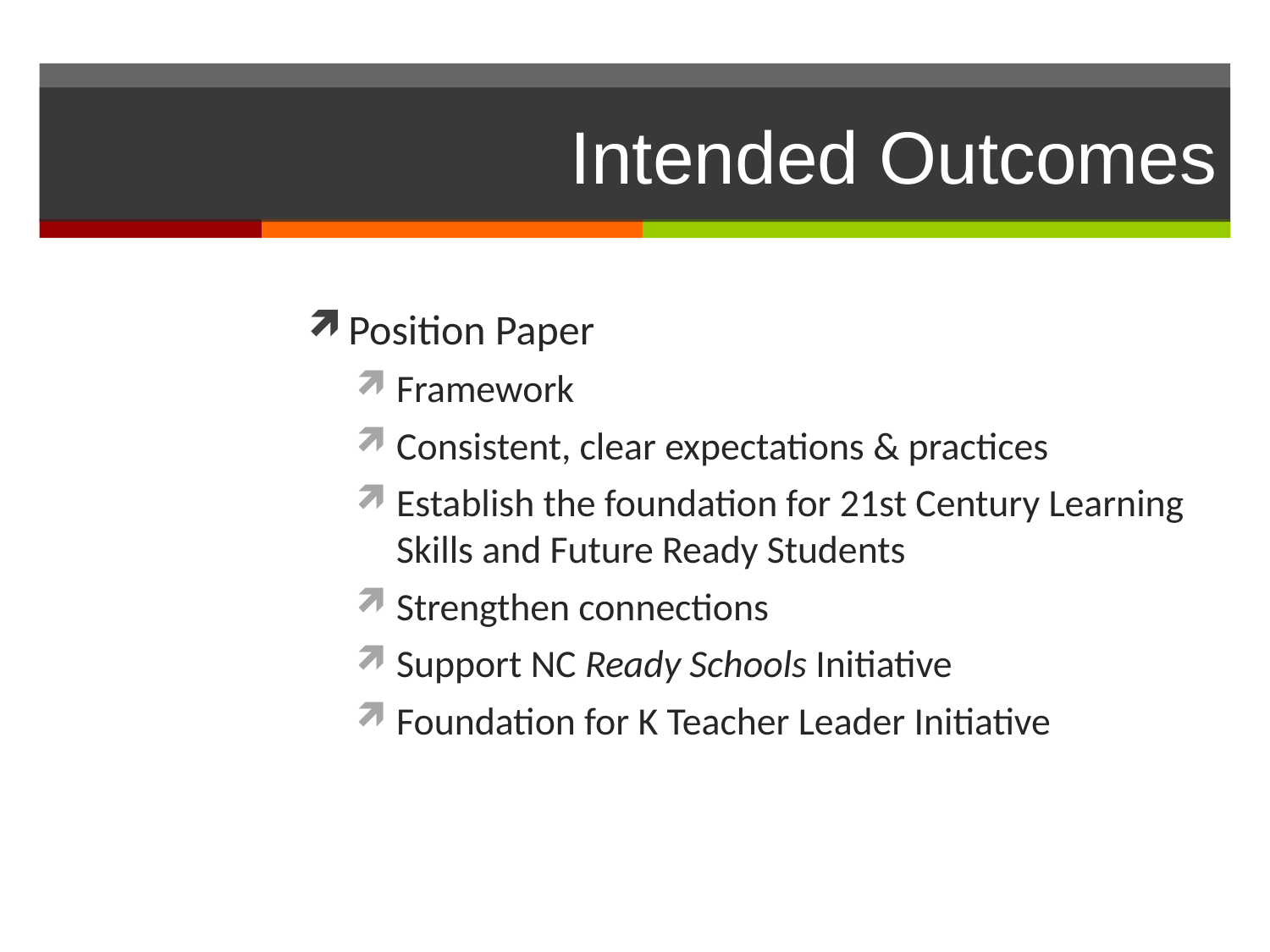

# Intended Outcomes
Position Paper
Framework
Consistent, clear expectations & practices
Establish the foundation for 21st Century Learning Skills and Future Ready Students
Strengthen connections
Support NC Ready Schools Initiative
Foundation for K Teacher Leader Initiative